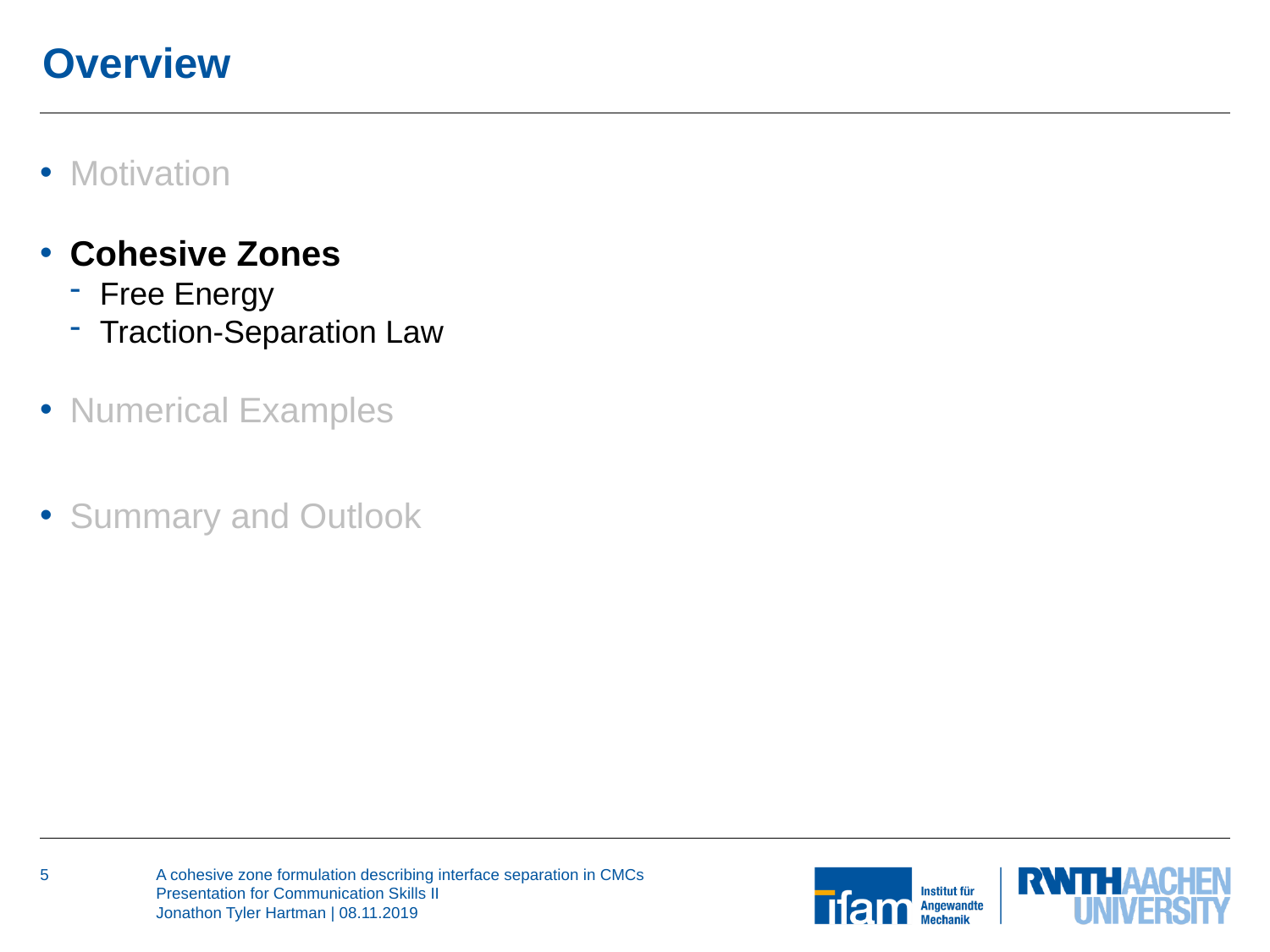

Overview
Motivation

Cohesive Zones
Free Energy
Traction-Separation Law

Numerical Examples

Summary and Outlook